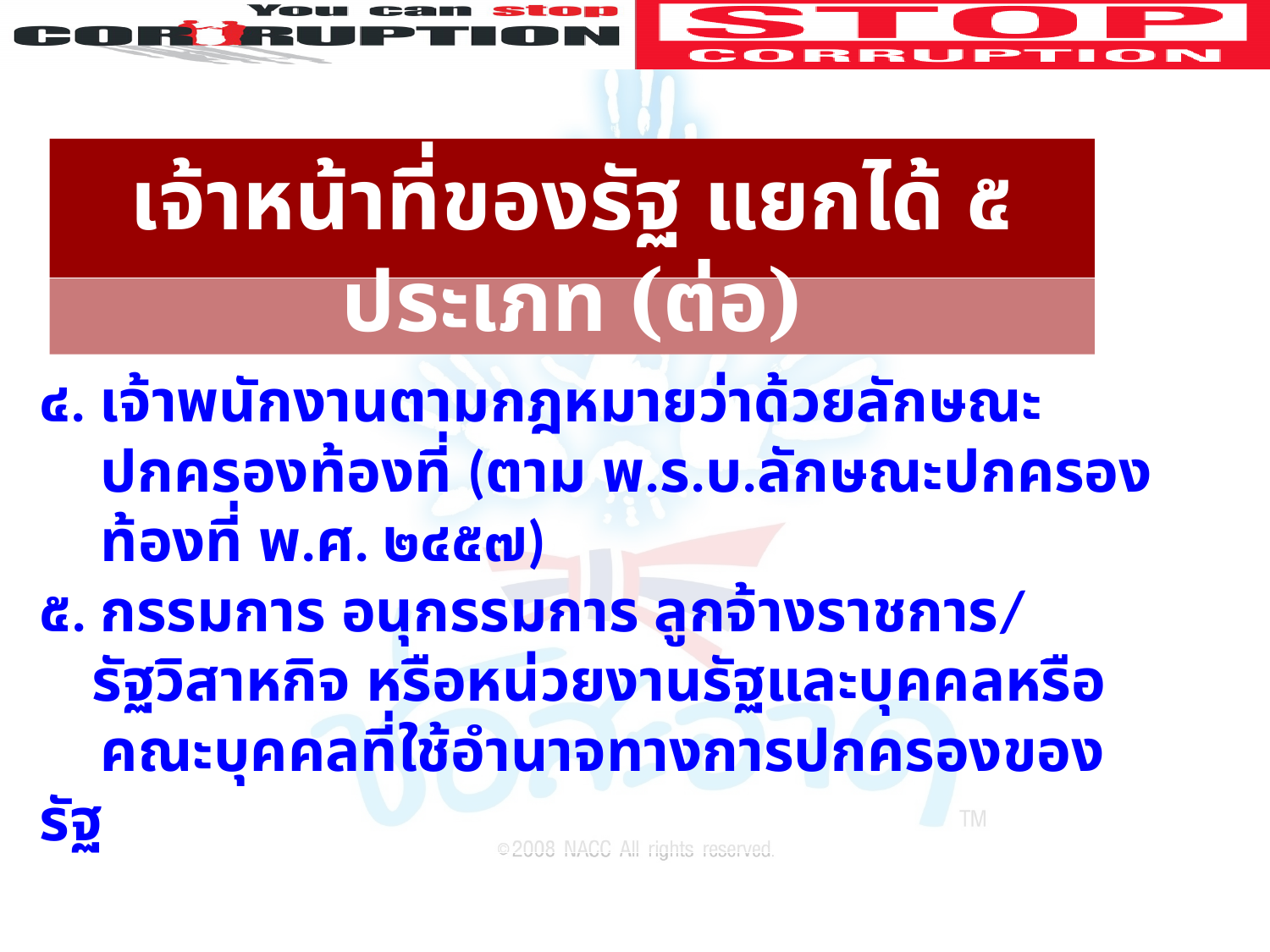

เจ้าหน้าที่ของรัฐ แยกได้ ๕ ประเภท (ต่อ)
# ๔. เจ้าพนักงานตามกฎหมายว่าด้วยลักษณะ ปกครองท้องที่ (ตาม พ.ร.บ.ลักษณะปกครอง ท้องที่ พ.ศ. ๒๔๕๗) ๕. กรรมการ อนุกรรมการ ลูกจ้างราชการ/ รัฐวิสาหกิจ หรือหน่วยงานรัฐและบุคคลหรือ คณะบุคคลที่ใช้อำนาจทางการปกครองของรัฐ